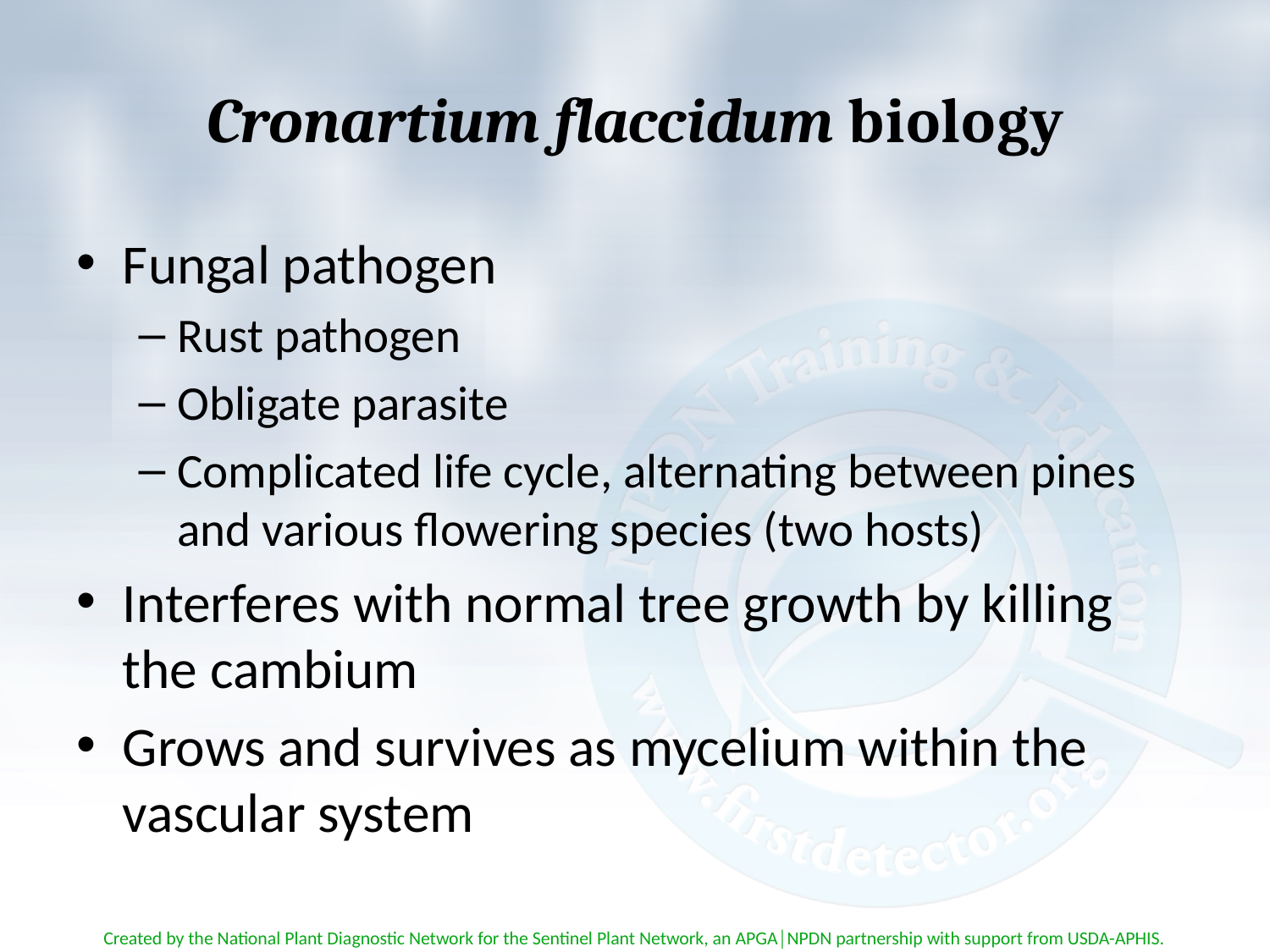

# Cronartium flaccidum biology
Fungal pathogen
Rust pathogen
Obligate parasite
Complicated life cycle, alternating between pines and various flowering species (two hosts)
Interferes with normal tree growth by killing the cambium
Grows and survives as mycelium within the vascular system